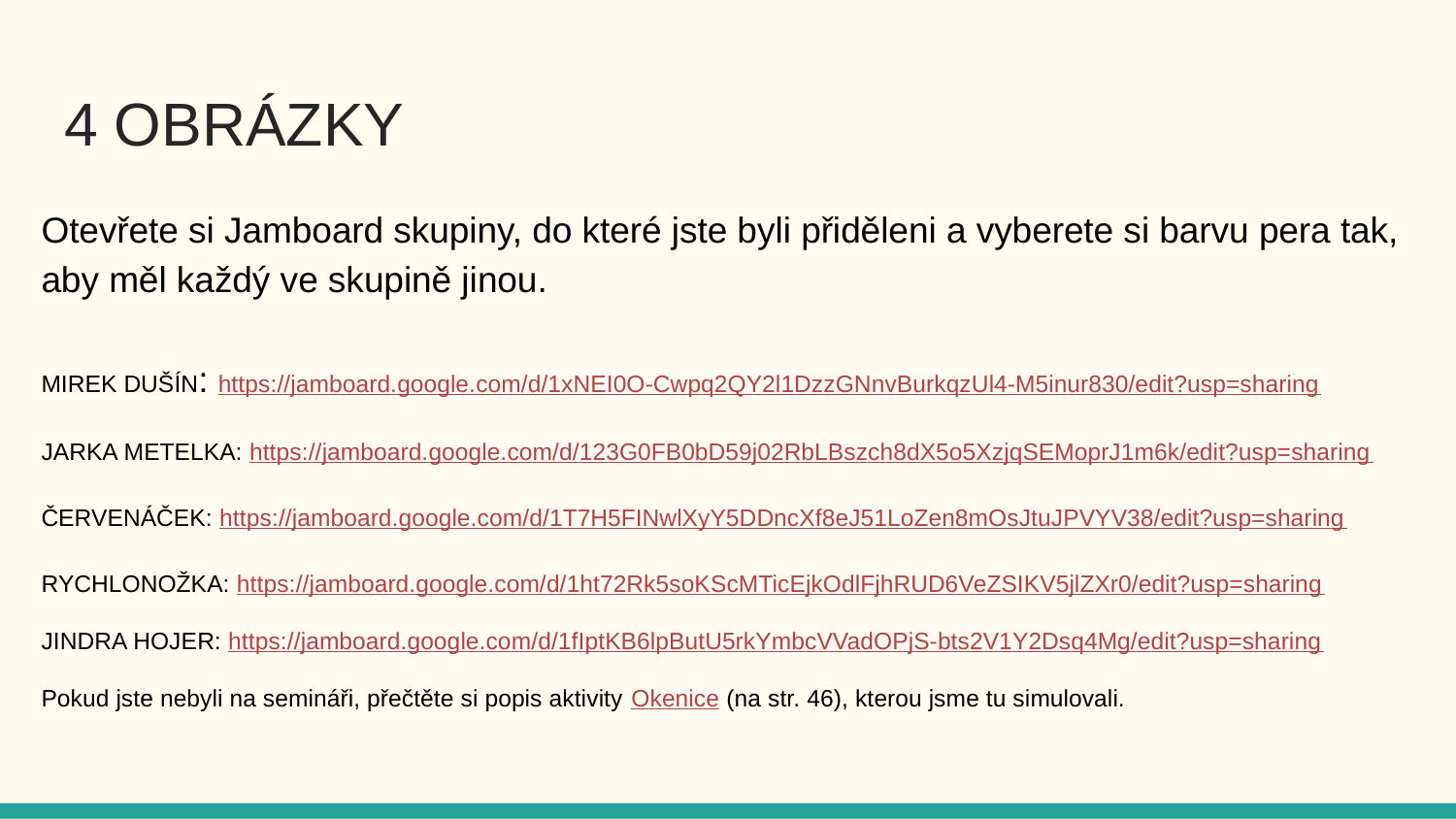

# 4 OBRÁZKY
Otevřete si Jamboard skupiny, do které jste byli přiděleni a vyberete si barvu pera tak, aby měl každý ve skupině jinou.

MIREK DUŠÍN: https://jamboard.google.com/d/1xNEI0O-Cwpq2QY2l1DzzGNnvBurkqzUl4-M5inur830/edit?usp=sharing

JARKA METELKA: https://jamboard.google.com/d/123G0FB0bD59j02RbLBszch8dX5o5XzjqSEMoprJ1m6k/edit?usp=sharing

ČERVENÁČEK: https://jamboard.google.com/d/1T7H5FINwlXyY5DDncXf8eJ51LoZen8mOsJtuJPVYV38/edit?usp=sharing

RYCHLONOŽKA: https://jamboard.google.com/d/1ht72Rk5soKScMTicEjkOdlFjhRUD6VeZSIKV5jlZXr0/edit?usp=sharing
JINDRA HOJER: https://jamboard.google.com/d/1fIptKB6lpButU5rkYmbcVVadOPjS-bts2V1Y2Dsq4Mg/edit?usp=sharing
Pokud jste nebyli na semináři, přečtěte si popis aktivity Okenice (na str. 46), kterou jsme tu simulovali.